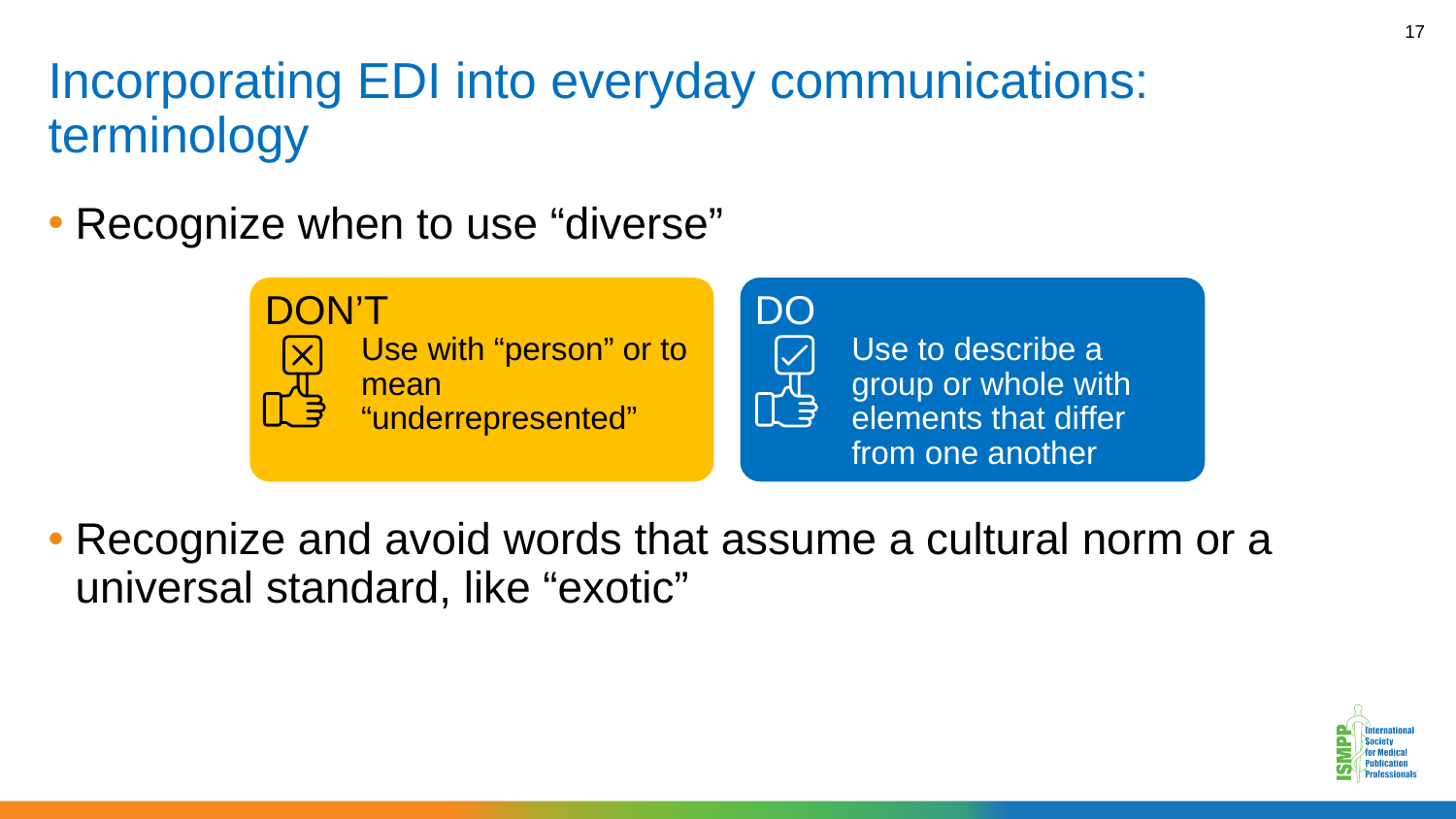

17
# Incorporating EDI into everyday communications: terminology
Recognize when to use “diverse”

Recognize and avoid words that assume a cultural norm or a universal standard, like “exotic”
DON’T
DO

Use with “person” or to mean “underrepresented”
Use to describe a group or whole with elements that differ from one another